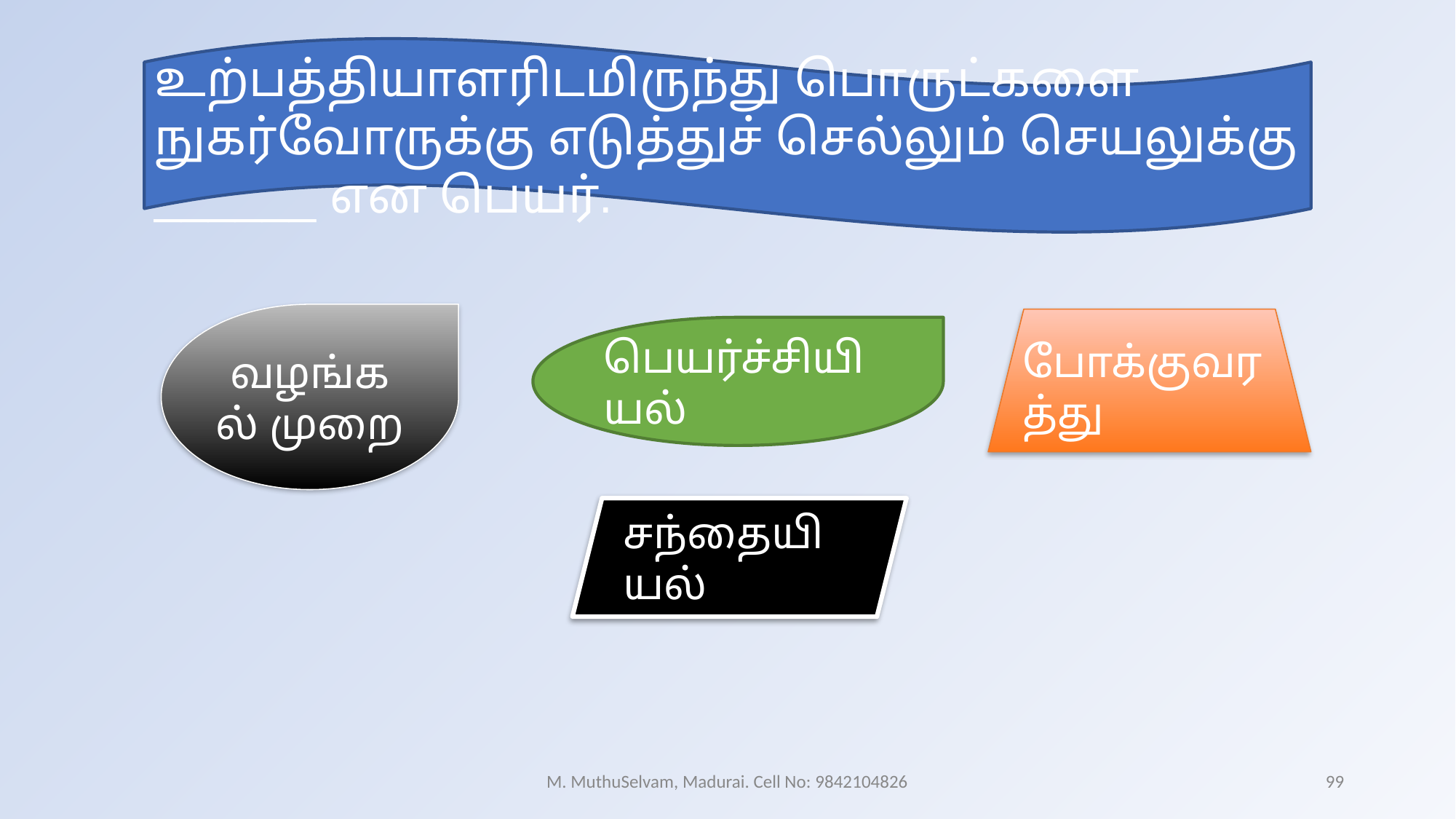

உற்பத்தியாளரிடமிருந்து பொருட்களை நுகர்வோருக்கு எடுத்துச் செல்லும் செயலுக்கு ______ என பெயர்.
வழங்கல் முறை
போக்குவரத்து
பெயர்ச்சியியல்
சந்தையியல்
M. MuthuSelvam, Madurai. Cell No: 9842104826
99